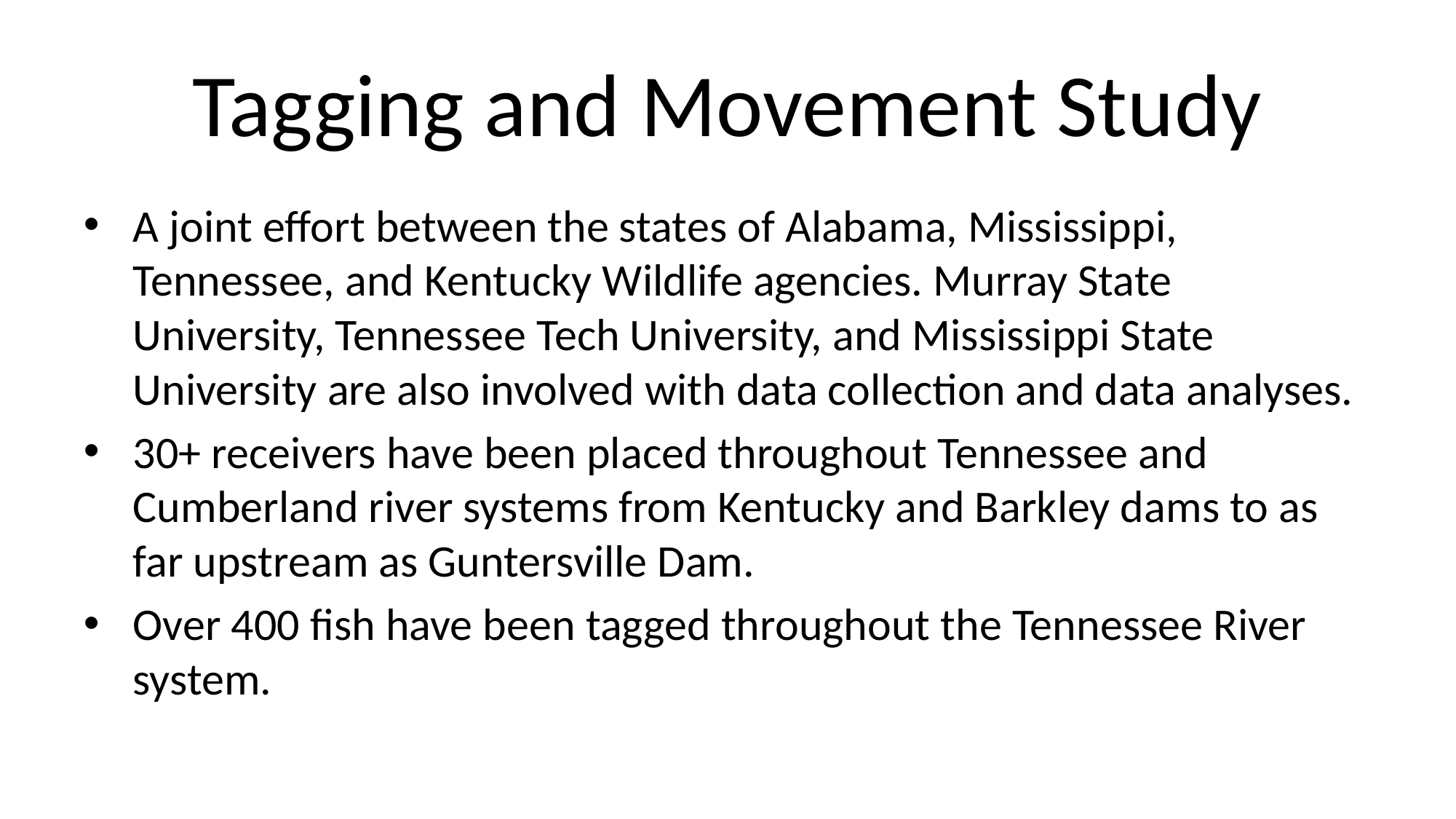

# Tagging and Movement Study
A joint effort between the states of Alabama, Mississippi, Tennessee, and Kentucky Wildlife agencies. Murray State University, Tennessee Tech University, and Mississippi State University are also involved with data collection and data analyses.
30+ receivers have been placed throughout Tennessee and Cumberland river systems from Kentucky and Barkley dams to as far upstream as Guntersville Dam.
Over 400 fish have been tagged throughout the Tennessee River system.